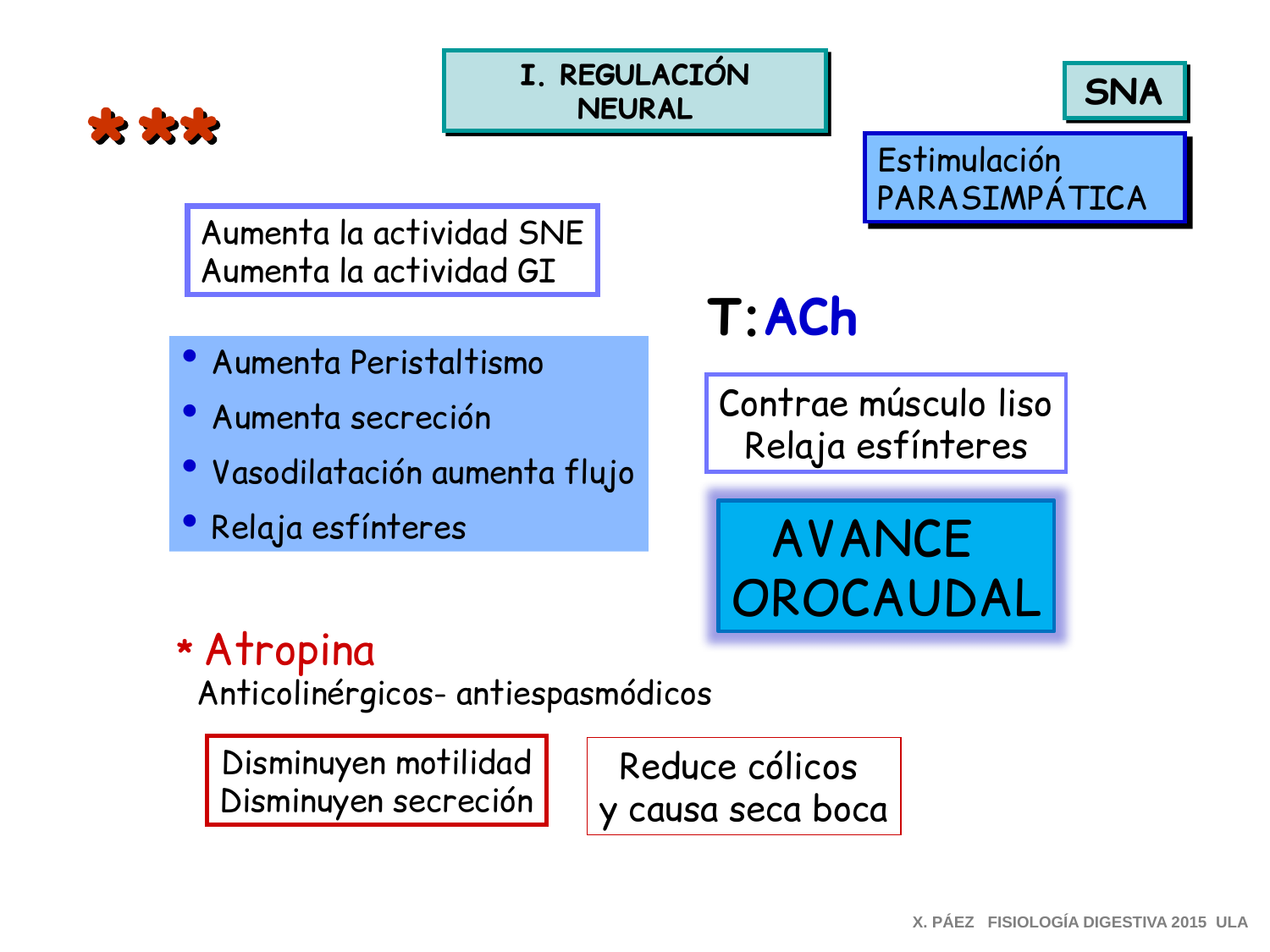

I. REGULACIÓN
 NEURAL
SNA
*
**
Estimulación
PARASIMPÁTICA
Aumenta la actividad SNE
Aumenta la actividad GI
T:ACh
Aumenta Peristaltismo

Aumenta secreción

Vasodilatación aumenta flujo

Relaja esfínteres
Contrae músculo liso
Relaja esfínteres
AVANCE
OROCAUDAL

* Atropina
  Anticolinérgicos- antiespasmódicos
Disminuyen motilidad
Disminuyen secreción
Reduce cólicos
y causa seca boca
X. PÁEZ   FISIOLOGÍA DIGESTIVA 2015  ULA